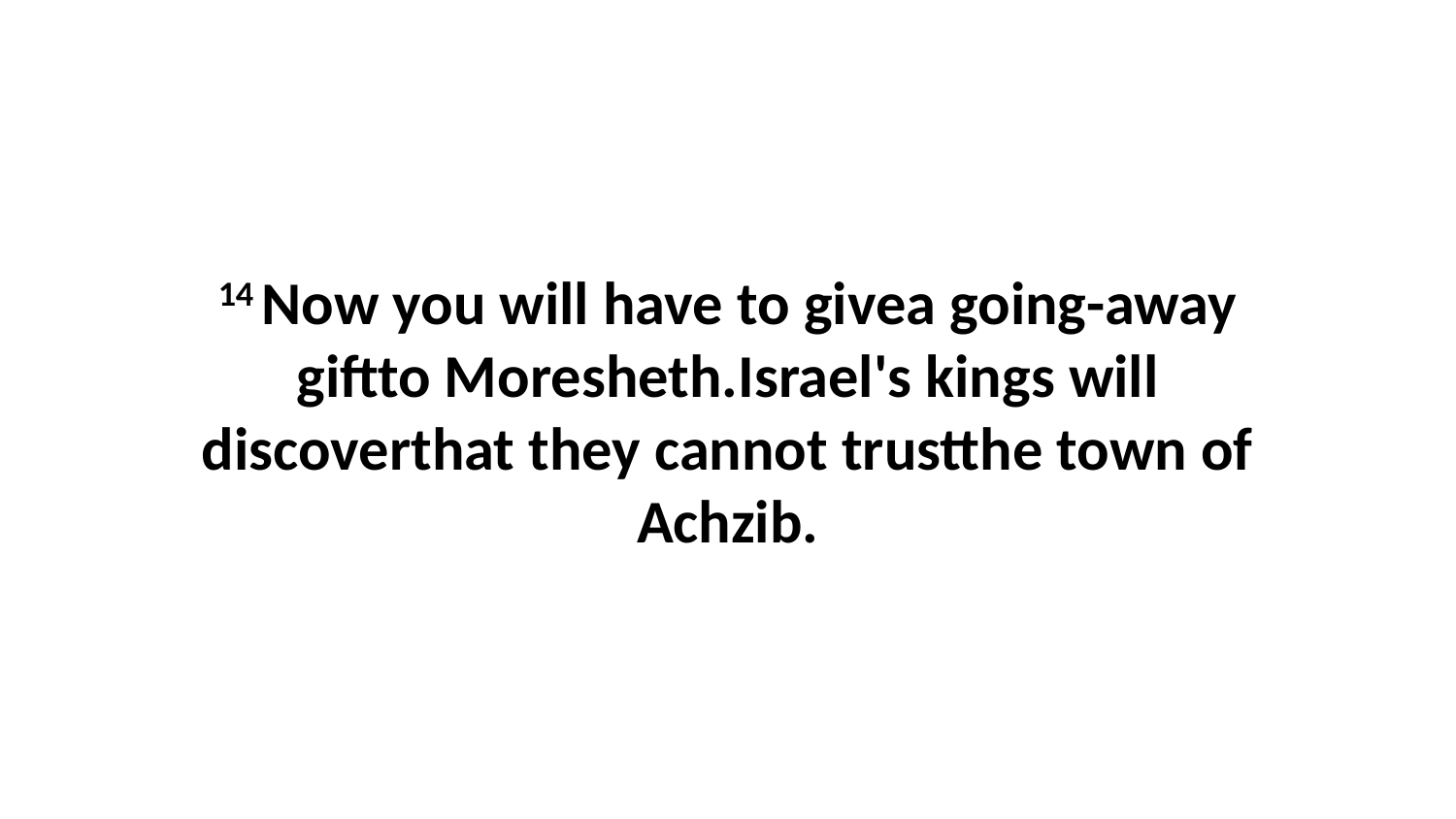

14 Now you will have to givea going-away giftto Moresheth.Israel's kings will discoverthat they cannot trustthe town of Achzib.